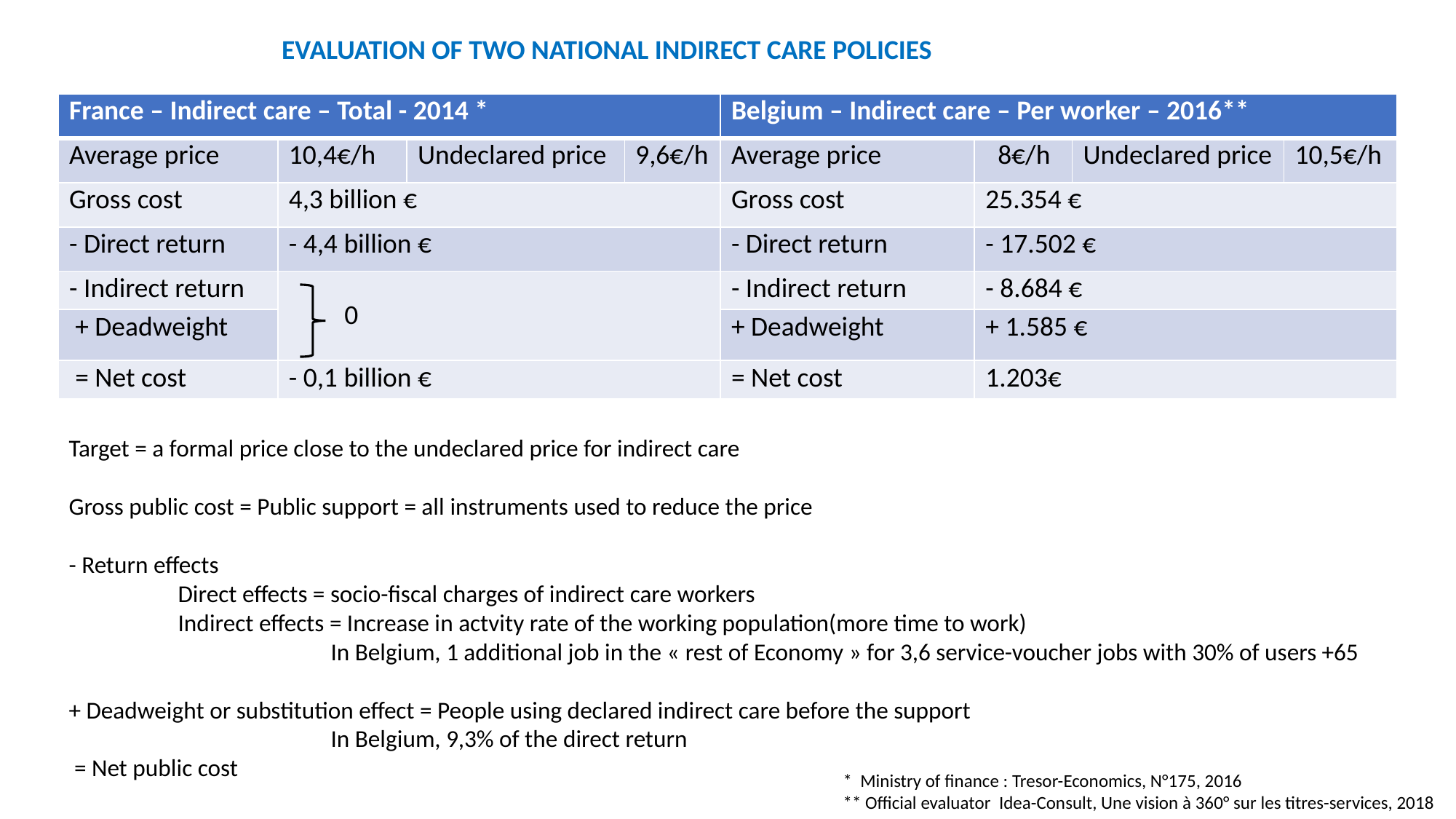

EVALUATION OF TWO NATIONAL INDIRECT CARE POLICIES
| France – Indirect care – Total - 2014 \* |  |  |  | Belgium – Indirect care – Per worker – 2016\*\* |  |  |  |
| --- | --- | --- | --- | --- | --- | --- | --- |
| Average price | 10,4€/h | Undeclared price | 9,6€/h | Average price | 8€/h | Undeclared price | 10,5€/h |
| Gross cost | 4,3 billion € |  |  | Gross cost | 25.354 € |  |  |
| - Direct return | - 4,4 billion € |  |  | - Direct return | - 17.502 € |  |  |
| - Indirect return | 0 |  |  | - Indirect return | - 8.684 € |  |  |
| + Deadweight |  |  |  | + Deadweight | + 1.585 € |  |  |
| = Net cost | - 0,1 billion € |  |  | = Net cost | 1.203€ |  |  |

Target = a formal price close to the undeclared price for indirect care

Gross public cost = Public support = all instruments used to reduce the price

- Return effects
Direct effects = socio-fiscal charges of indirect care workers
Indirect effects = Increase in actvity rate of the working population(more time to work)
	        In Belgium, 1 additional job in the « rest of Economy » for 3,6 service-voucher jobs with 30% of users +65

+ Deadweight or substitution effect = People using declared indirect care before the support
		        In Belgium, 9,3% of the direct return
 = Net public cost
*  Ministry of finance : Tresor-Economics, N°175, 2016
** Official evaluator  Idea-Consult, Une vision à 360° sur les titres-services, 2018